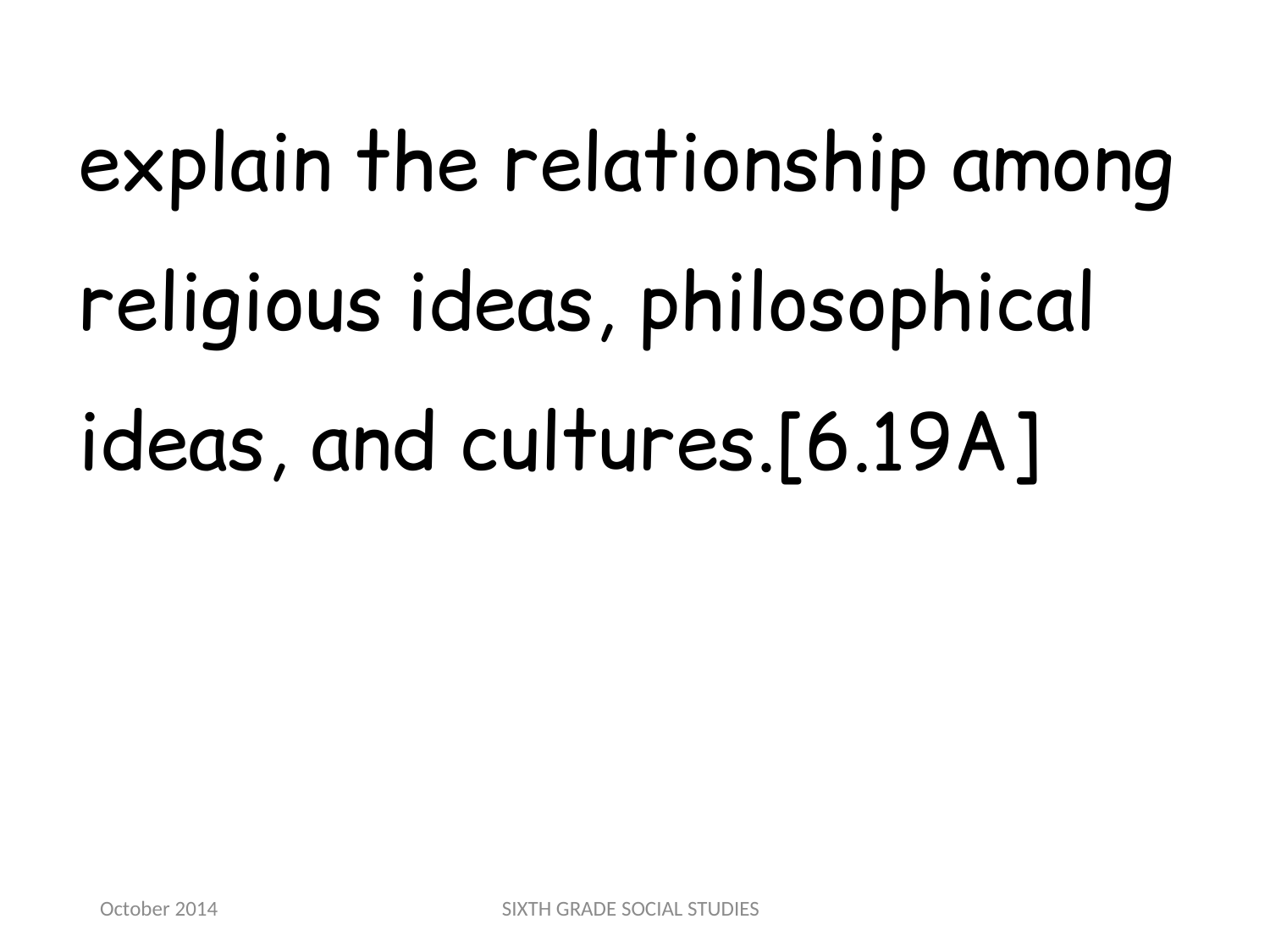

explain the relationship among religious ideas, philosophical ideas, and cultures.[6.19A]
October 2014
SIXTH GRADE SOCIAL STUDIES